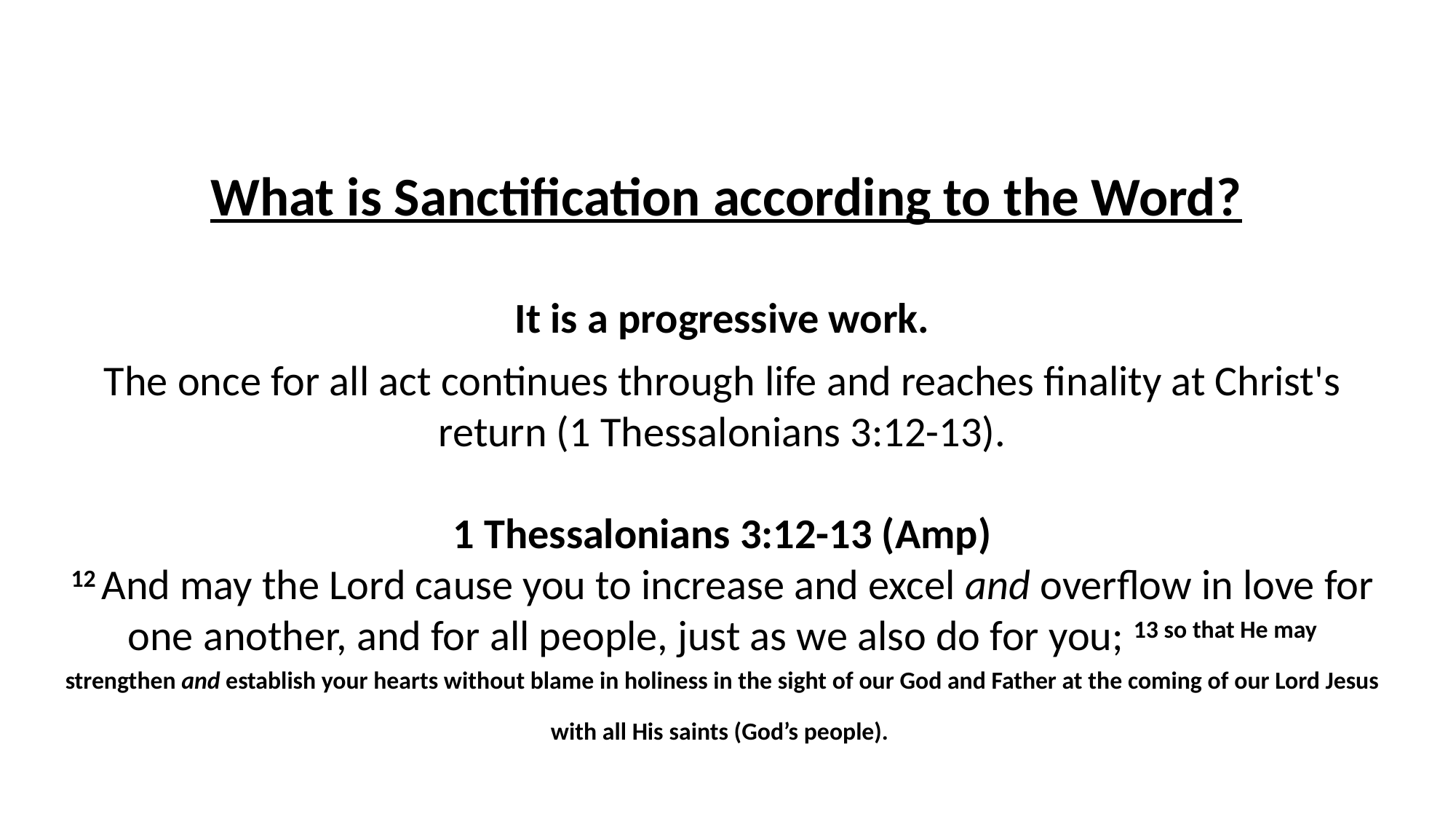

# What is Sanctification according to the Word?
It is a progressive work.
The once for all act continues through life and reaches finality at Christ's return (1 Thessalonians 3:12-13).

1 Thessalonians 3:12-13 (Amp)
12 And may the Lord cause you to increase and excel and overflow in love for one another, and for all people, just as we also do for you; 13 so that He may strengthen and establish your hearts without blame in holiness in the sight of our God and Father at the coming of our Lord Jesus with all His saints (God’s people).